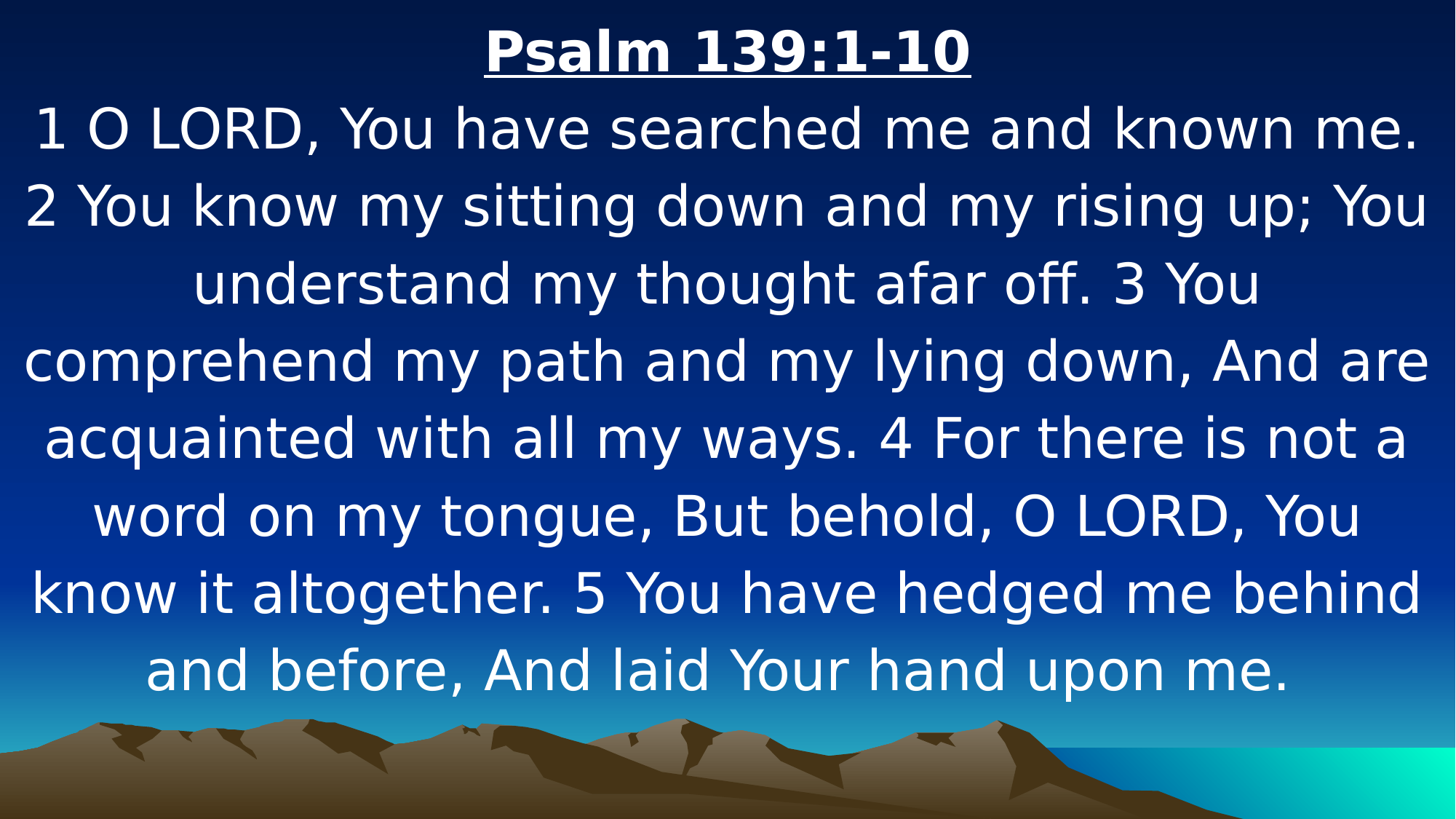

Psalm 139:1-10
1 O LORD, You have searched me and known me. 2 You know my sitting down and my rising up; You understand my thought afar off. 3 You comprehend my path and my lying down, And are acquainted with all my ways. 4 For there is not a word on my tongue, But behold, O LORD, You know it altogether. 5 You have hedged me behind and before, And laid Your hand upon me.